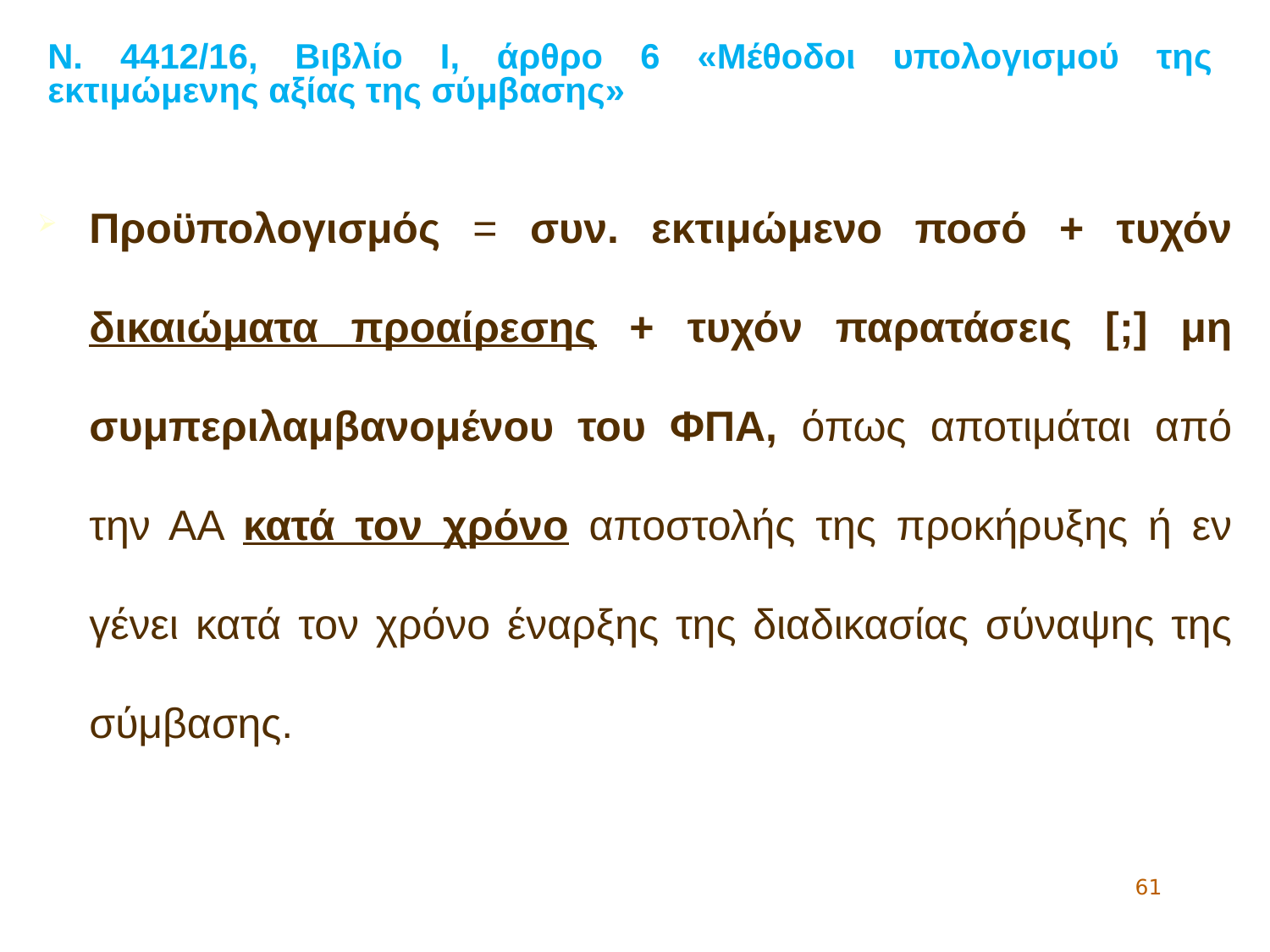

Ν. 4412/16, Βιβλίο Ι, άρθρο 6 «Μέθοδοι υπολογισμού της
εκτιμώμενης αξίας της σύμβασης»
Προϋπολογισμός = συν. εκτιμώμενο ποσό + τυχόν δικαιώματα προαίρεσης + τυχόν παρατάσεις [;] μη συμπεριλαμβανομένου του ΦΠΑ, όπως αποτιμάται από την ΑΑ κατά τον χρόνο αποστολής της προκήρυξης ή εν γένει κατά τον χρόνο έναρξης της διαδικασίας σύναψης της σύμβασης.
61